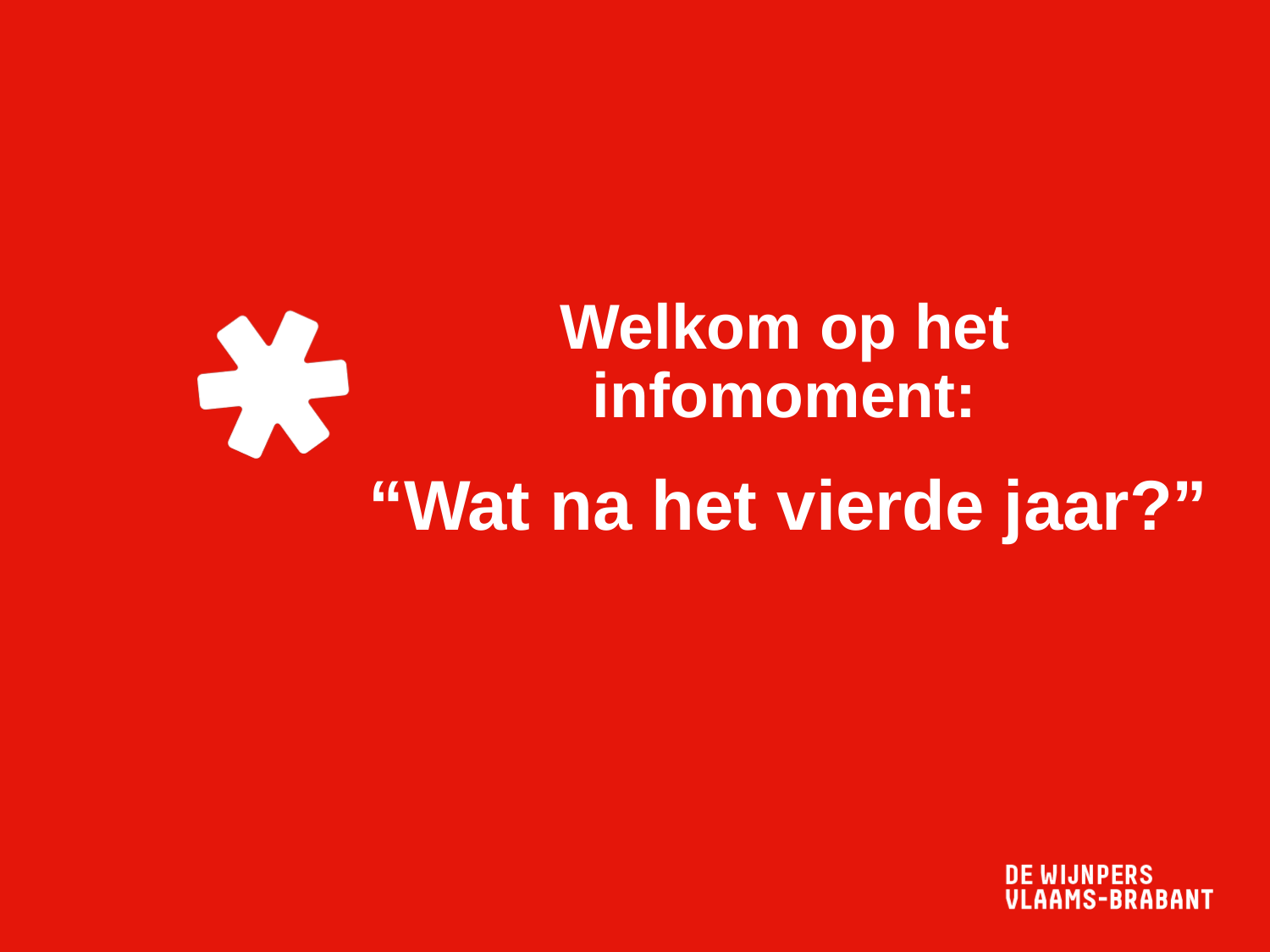

# Welkom op het infomoment:
“Wat na het vierde jaar?”